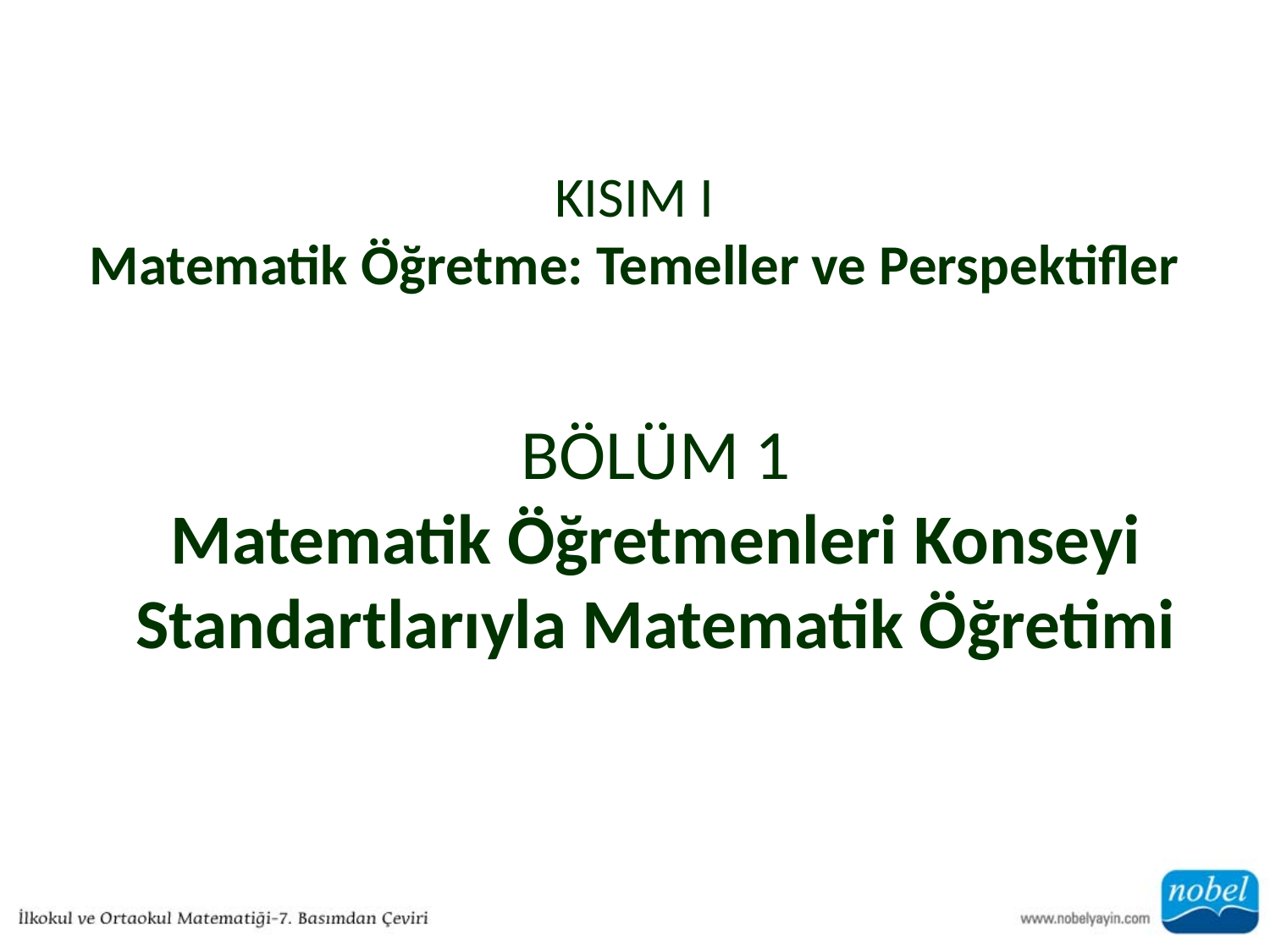

# KISIM I Matematik Öğretme: Temeller ve Perspektifler
BÖLÜM 1
Matematik Öğretmenleri Konseyi Standartlarıyla Matematik Öğretimi